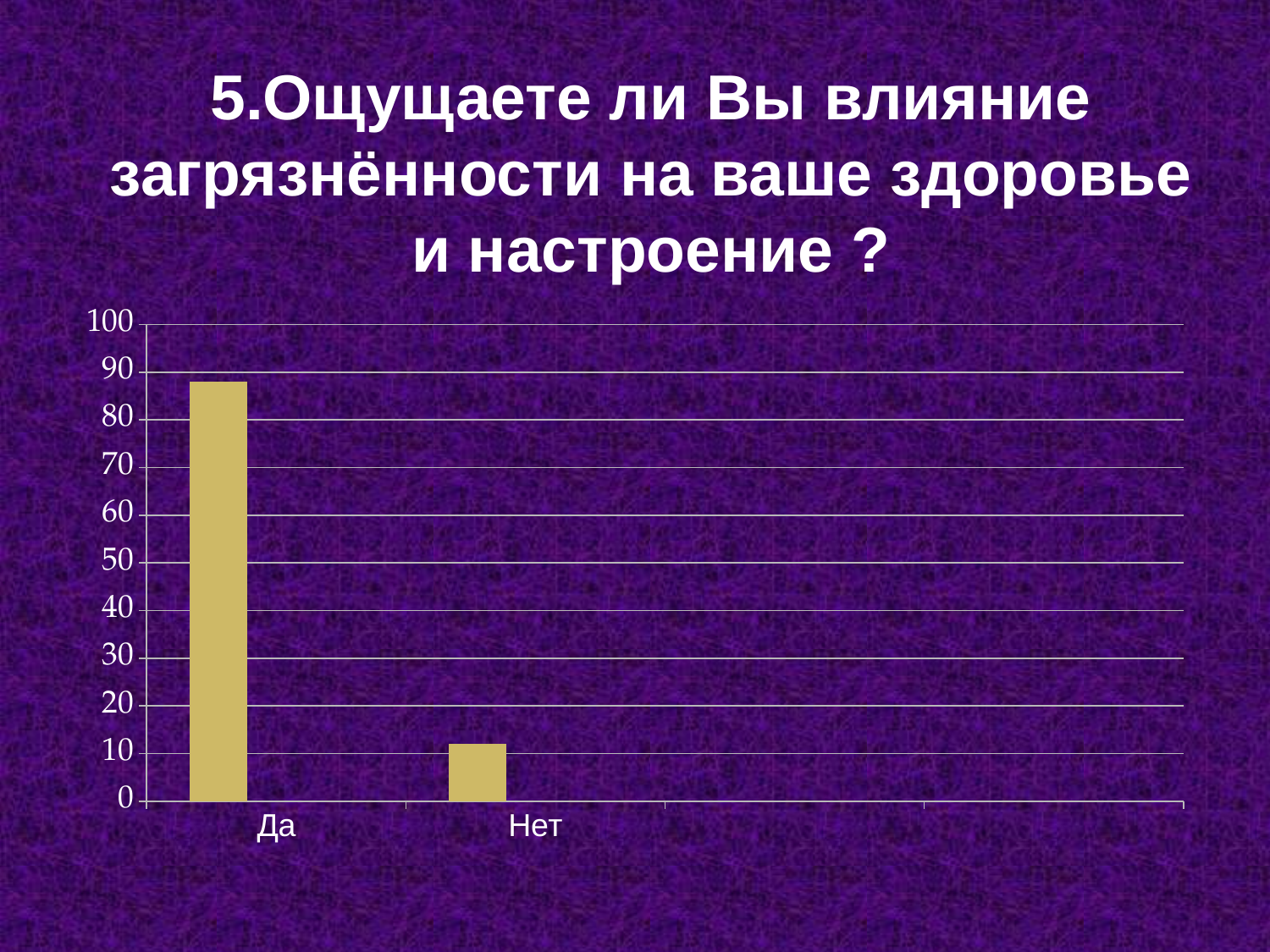

# 5.Ощущаете ли Вы влияние загрязнённости на ваше здоровье и настроение ?

### Chart

| Category | Ряд 1 | Столбец1 | Столбец2 |
|---|---|---|---|
| Да | 88.0 | None | None |
| Нет | 12.0 | None | None |